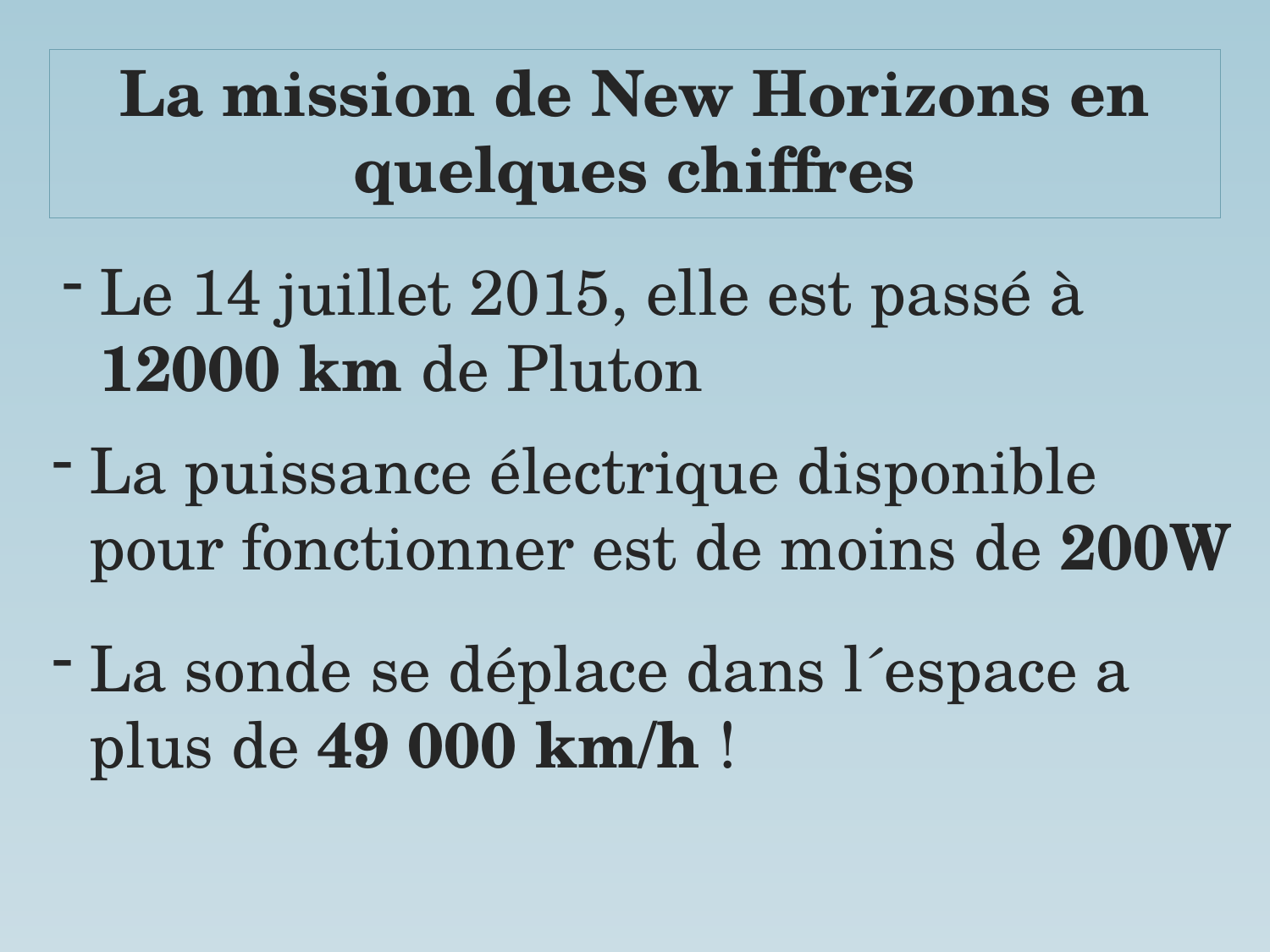

La mission de New Horizons en quelques chiffres
Le 14 juillet 2015, elle est passé à 12000 km de Pluton
La puissance électrique disponible pour fonctionner est de moins de 200W
La sonde se déplace dans l´espace a plus de 49 000 km/h !